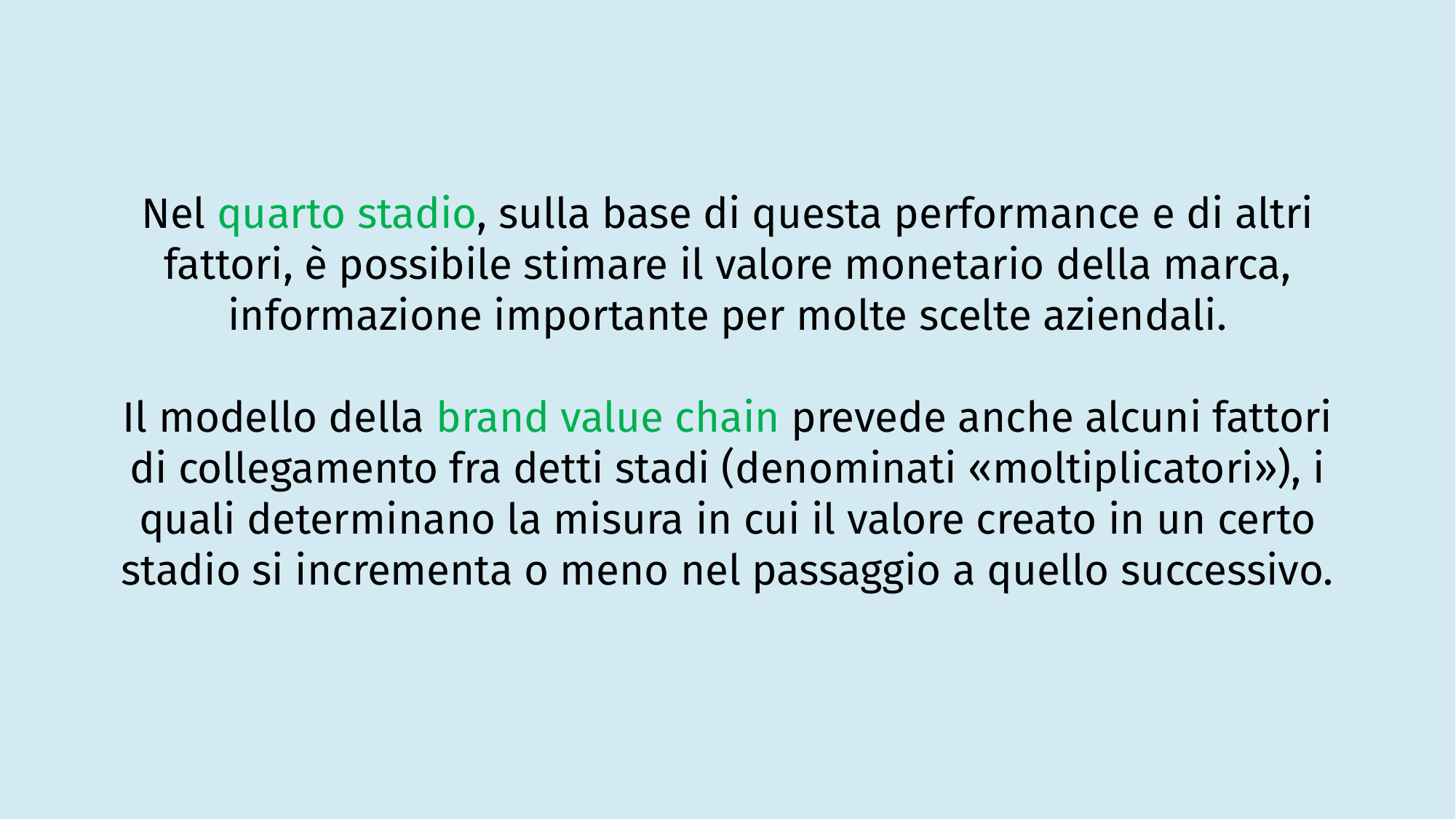

Nel quarto stadio, sulla base di questa performance e di altri fattori, è possibile stimare il valore monetario della marca, informazione importante per molte scelte aziendali.

Il modello della brand value chain prevede anche alcuni fattori di collegamento fra detti stadi (denominati «moltiplicatori»), i quali determinano la misura in cui il valore creato in un certo stadio si incrementa o meno nel passaggio a quello successivo.